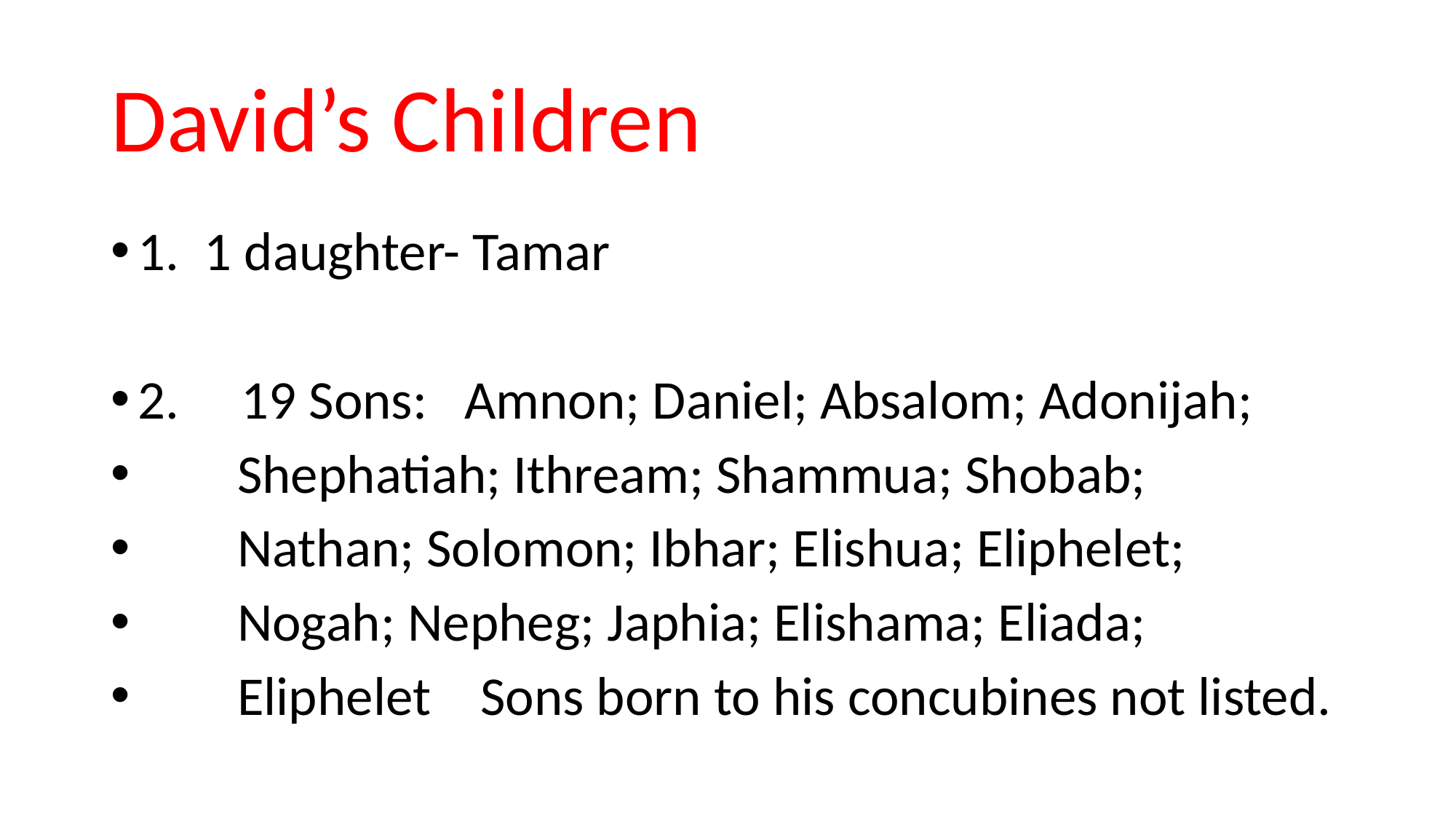

# David’s Children
1.  1 daughter- Tamar

2.     19 Sons:   Amnon; Daniel; Absalom; Adonijah;
        Shephatiah; Ithream; Shammua; Shobab;
        Nathan; Solomon; Ibhar; Elishua; Eliphelet;
        Nogah; Nepheg; Japhia; Elishama; Eliada;
        Eliphelet    Sons born to his concubines not listed.